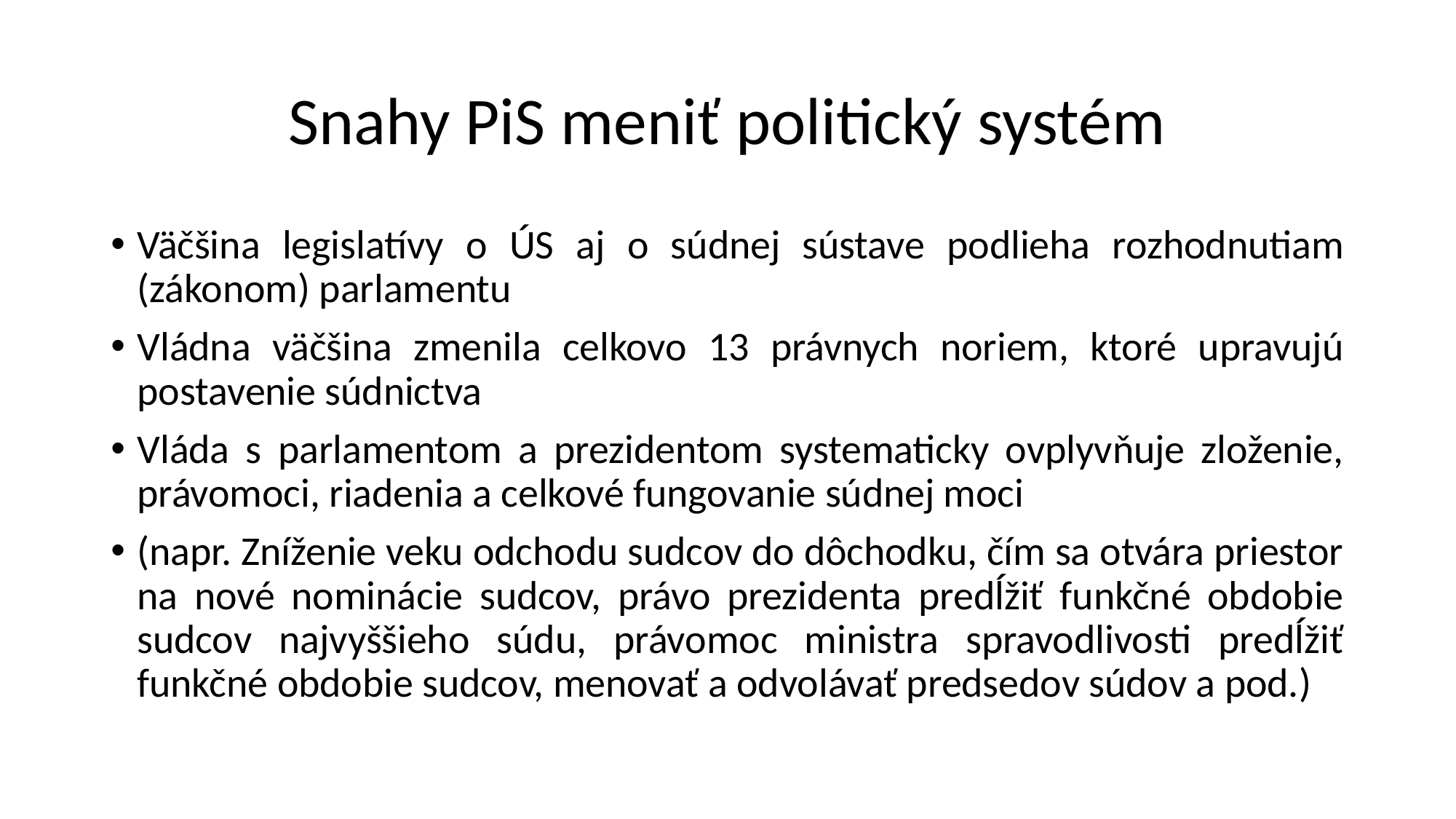

# Snahy PiS meniť politický systém
Väčšina legislatívy o ÚS aj o súdnej sústave podlieha rozhodnutiam (zákonom) parlamentu
Vládna väčšina zmenila celkovo 13 právnych noriem, ktoré upravujú postavenie súdnictva
Vláda s parlamentom a prezidentom systematicky ovplyvňuje zloženie, právomoci, riadenia a celkové fungovanie súdnej moci
(napr. Zníženie veku odchodu sudcov do dôchodku, čím sa otvára priestor na nové nominácie sudcov, právo prezidenta predĺžiť funkčné obdobie sudcov najvyššieho súdu, právomoc ministra spravodlivosti predĺžiť funkčné obdobie sudcov, menovať a odvolávať predsedov súdov a pod.)